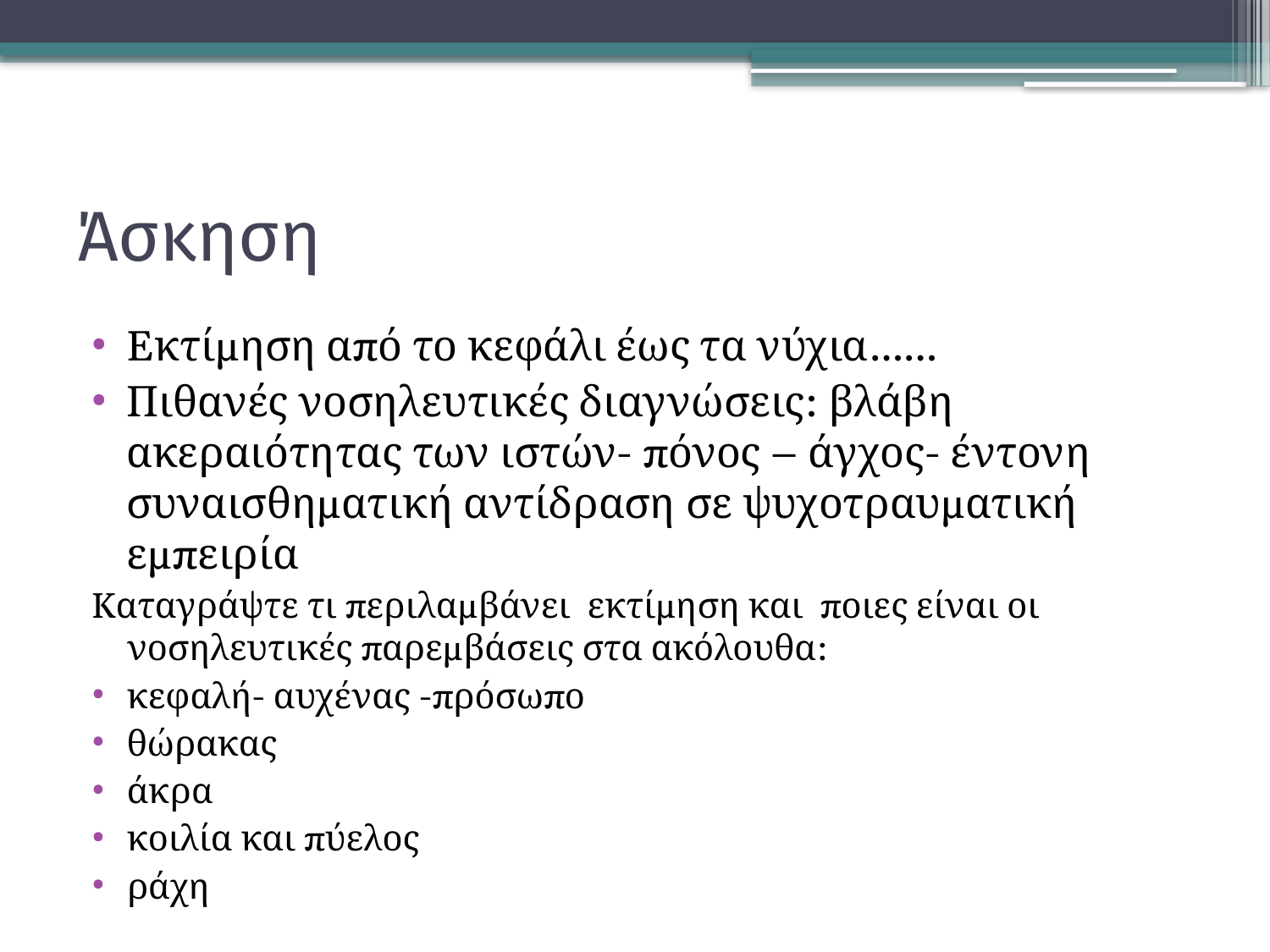

# Άσκηση
Εκτίμηση από το κεφάλι έως τα νύχια……
Πιθανές νοσηλευτικές διαγνώσεις: βλάβη ακεραιότητας των ιστών- πόνος – άγχος- έντονη συναισθηματική αντίδραση σε ψυχοτραυματική εμπειρία
Καταγράψτε τι περιλαμβάνει  εκτίμηση και  ποιες είναι οι νοσηλευτικές παρεμβάσεις στα ακόλουθα:
κεφαλή- αυχένας -πρόσωπο
θώρακας
άκρα
κοιλία και πύελος
ράχη